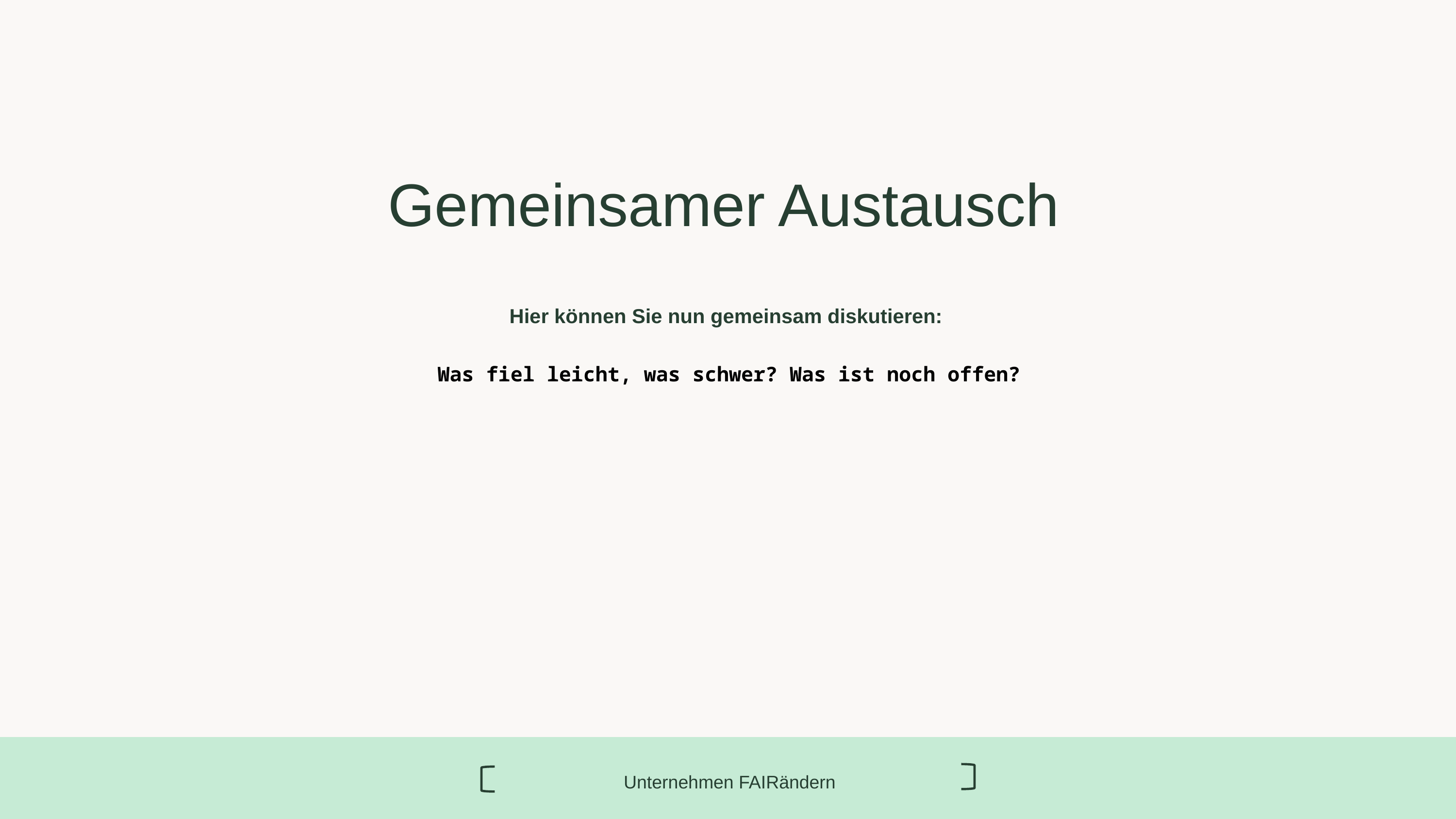

Gemeinsamer Austausch
Hier können Sie nun gemeinsam diskutieren:

Was fiel leicht, was schwer? Was ist noch offen?
Unternehmen FAIRändern